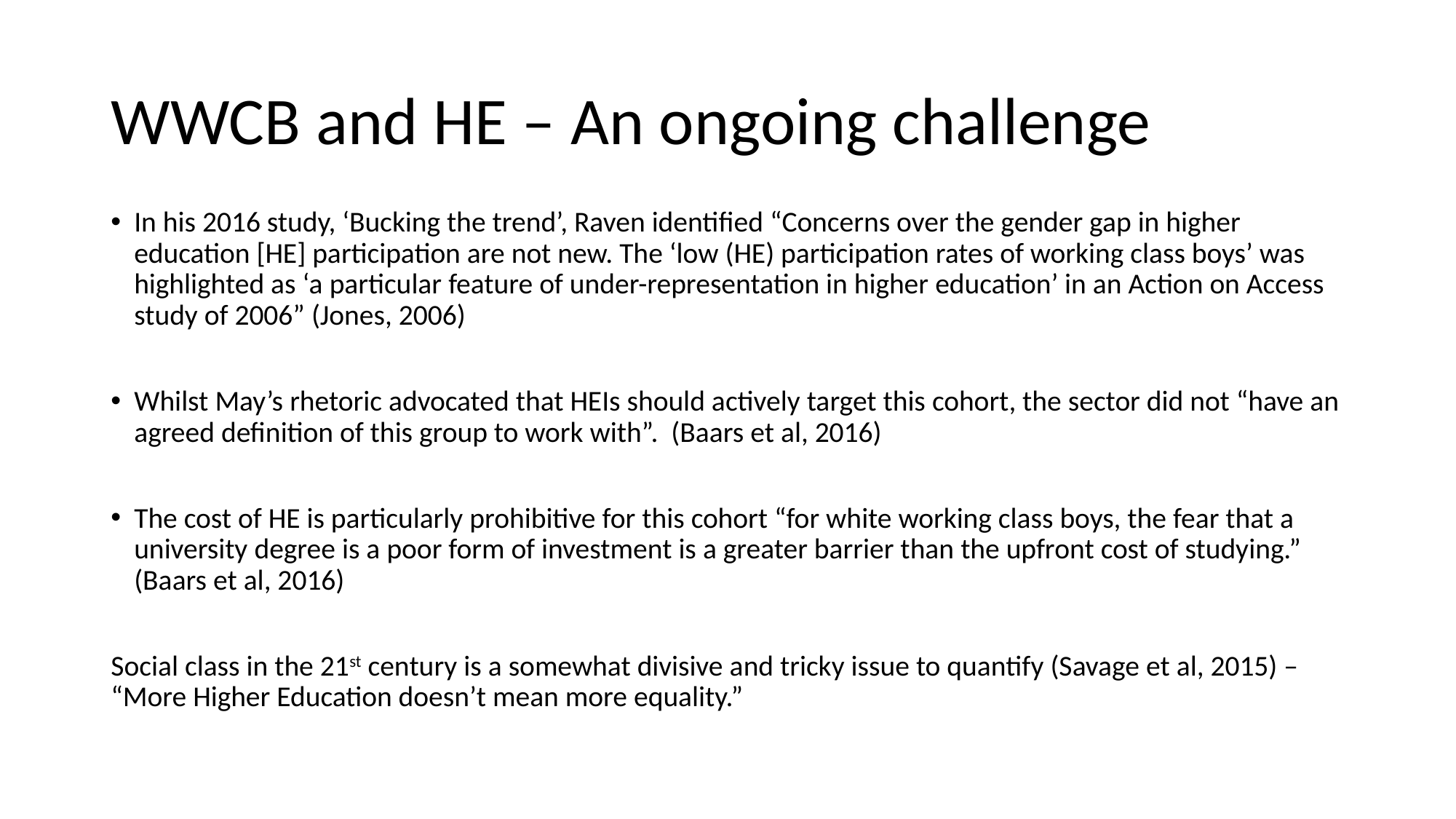

# WWCB and HE – An ongoing challenge
In his 2016 study, ‘Bucking the trend’, Raven identified “Concerns over the gender gap in higher education [HE] participation are not new. The ‘low (HE) participation rates of working class boys’ was highlighted as ‘a particular feature of under-representation in higher education’ in an Action on Access study of 2006” (Jones, 2006)

Whilst May’s rhetoric advocated that HEIs should actively target this cohort, the sector did not “have an agreed definition of this group to work with”.  (Baars et al, 2016)

The cost of HE is particularly prohibitive for this cohort “for white working class boys, the fear that a university degree is a poor form of investment is a greater barrier than the upfront cost of studying.” (Baars et al, 2016)

Social class in the 21st century is a somewhat divisive and tricky issue to quantify (Savage et al, 2015) – “More Higher Education doesn’t mean more equality.”